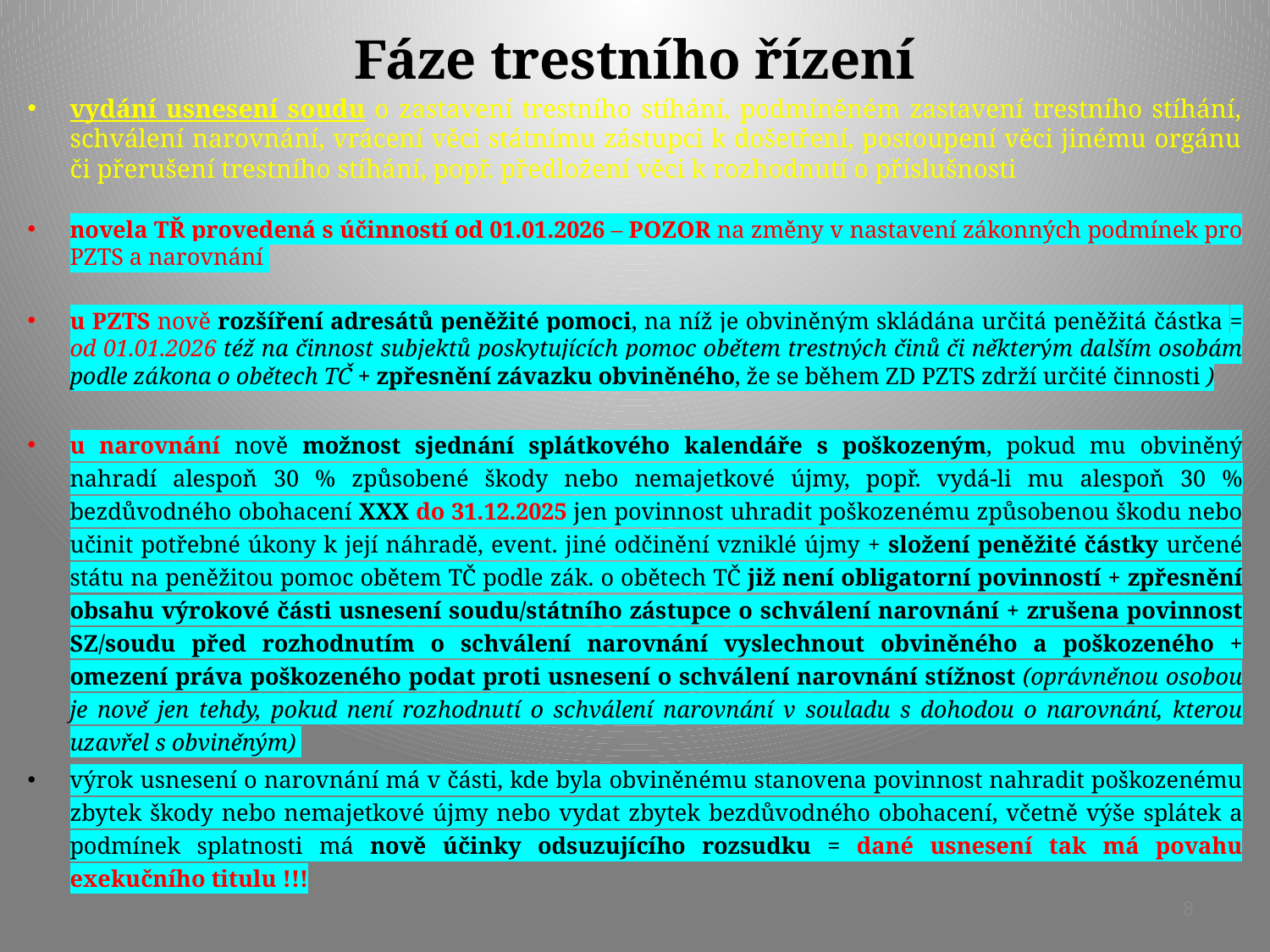

# Fáze trestního řízení
vydání usnesení soudu o zastavení trestního stíhání, podmíněném zastavení trestního stíhání, schválení narovnání, vrácení věci státnímu zástupci k došetření, postoupení věci jinému orgánu či přerušení trestního stíhání, popř. předložení věci k rozhodnutí o příslušnosti

novela TŘ provedená s účinností od 01.01.2026 – POZOR na změny v nastavení zákonných podmínek pro PZTS a narovnání

u PZTS nově rozšíření adresátů peněžité pomoci, na níž je obviněným skládána určitá peněžitá částka = od 01.01.2026 též na činnost subjektů poskytujících pomoc obětem trestných činů či některým dalším osobám podle zákona o obětech TČ + zpřesnění závazku obviněného, že se během ZD PZTS zdrží určité činnosti )

u narovnání nově možnost sjednání splátkového kalendáře s poškozeným, pokud mu obviněný nahradí alespoň 30 % způsobené škody nebo nemajetkové újmy, popř. vydá-li mu alespoň 30 % bezdůvodného obohacení XXX do 31.12.2025 jen povinnost uhradit poškozenému způsobenou škodu nebo učinit potřebné úkony k její náhradě, event. jiné odčinění vzniklé újmy + složení peněžité částky určené státu na peněžitou pomoc obětem TČ podle zák. o obětech TČ již není obligatorní povinností + zpřesnění obsahu výrokové části usnesení soudu/státního zástupce o schválení narovnání + zrušena povinnost SZ/soudu před rozhodnutím o schválení narovnání vyslechnout obviněného a poškozeného + omezení práva poškozeného podat proti usnesení o schválení narovnání stížnost (oprávněnou osobou je nově jen tehdy, pokud není rozhodnutí o schválení narovnání v souladu s dohodou o narovnání, kterou uzavřel s obviněným)
výrok usnesení o narovnání má v části, kde byla obviněnému stanovena povinnost nahradit poškozenému zbytek škody nebo nemajetkové újmy nebo vydat zbytek bezdůvodného obohacení, včetně výše splátek a podmínek splatnosti má nově účinky odsuzujícího rozsudku = dané usnesení tak má povahu exekučního titulu !!!

8